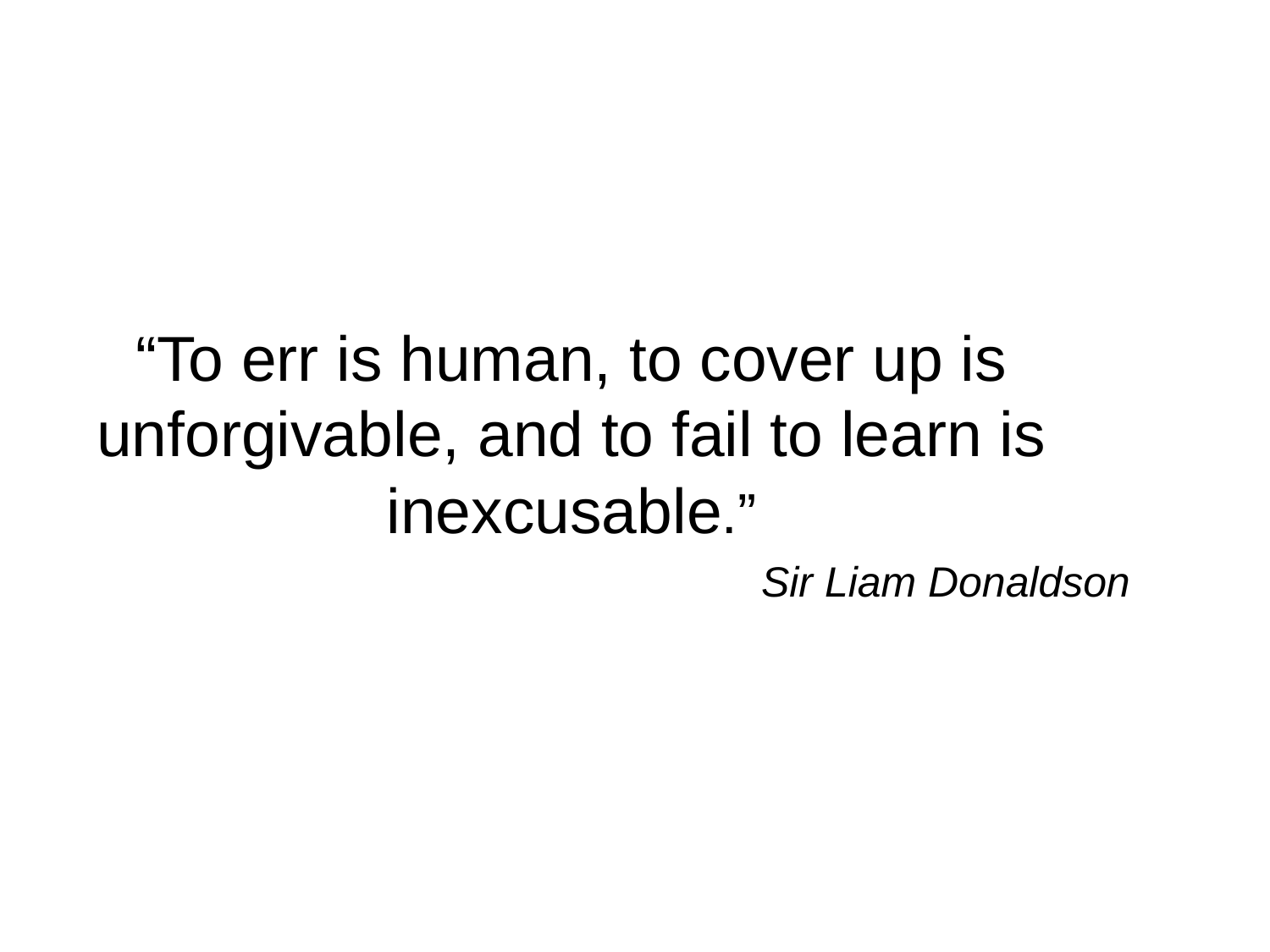

“To err is human, to cover up is unforgivable, and to fail to learn is inexcusable.”
Sir Liam Donaldson